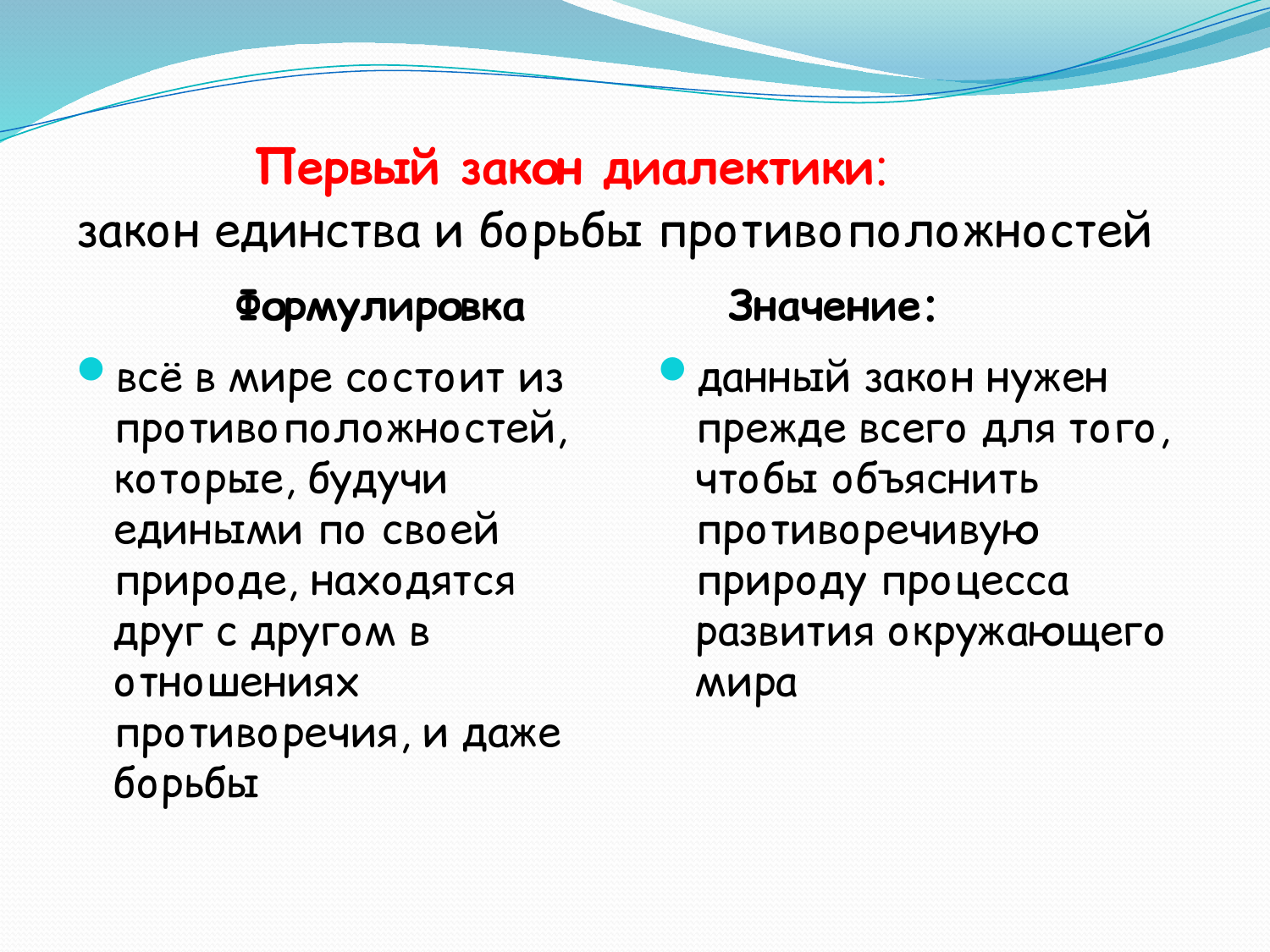

# Первый закон диалектики: закон единства и борьбы противоположностей
         Формулировка
       Значение:
всё в мире состоит из противоположностей, которые, будучи едиными по своей природе, находятся друг с другом в отношениях противоречия, и даже борьбы

данный закон нужен прежде всего для того, чтобы объяснить противоречивую природу процесса развития окружающего мира